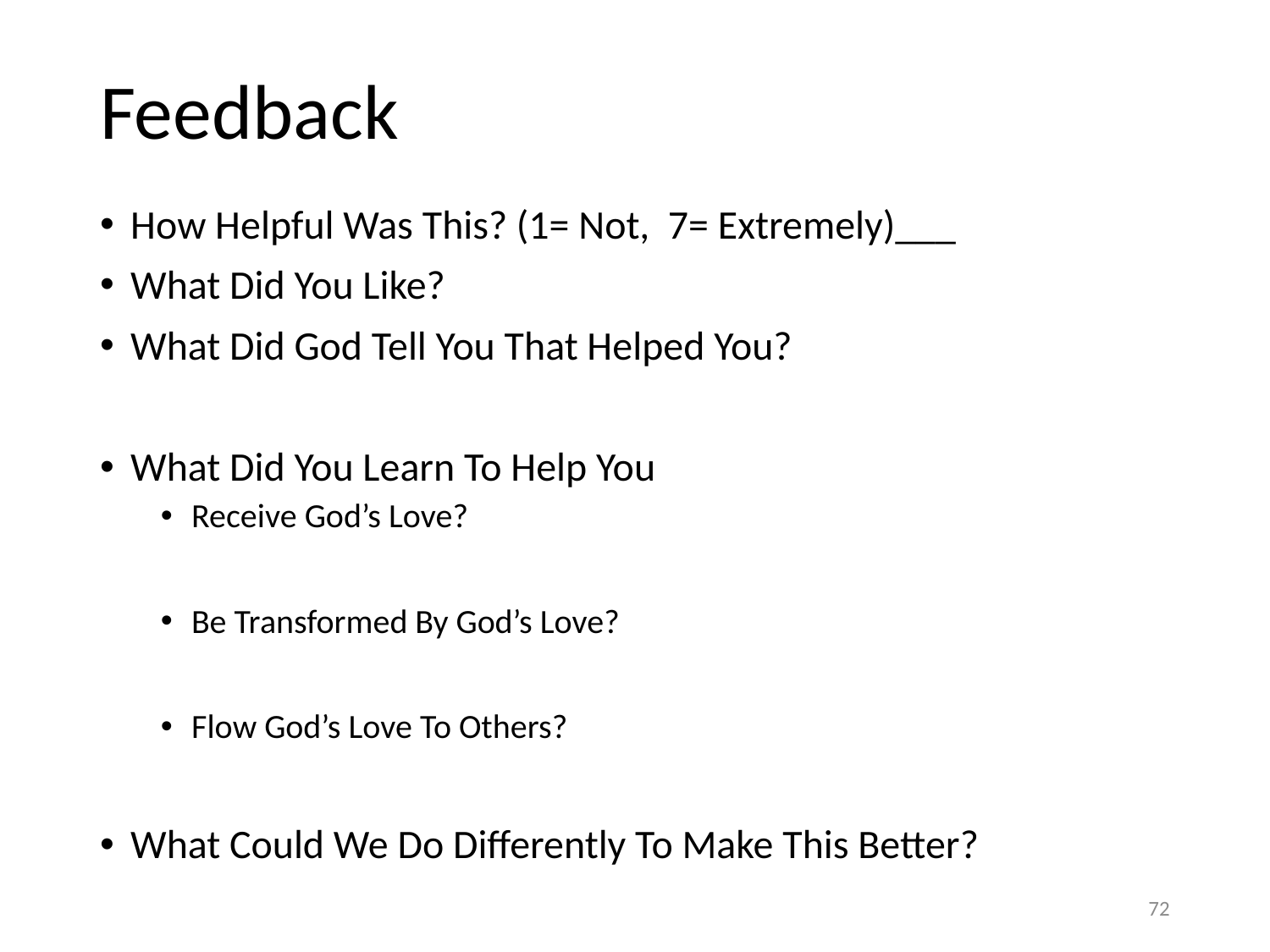

# Feedback
How Helpful Was This? (1= Not,  7= Extremely)___
What Did You Like?
What Did God Tell You That Helped You?

What Did You Learn To Help You
Receive God’s Love?

Be Transformed By God’s Love?

Flow God’s Love To Others?

What Could We Do Differently To Make This Better?
72